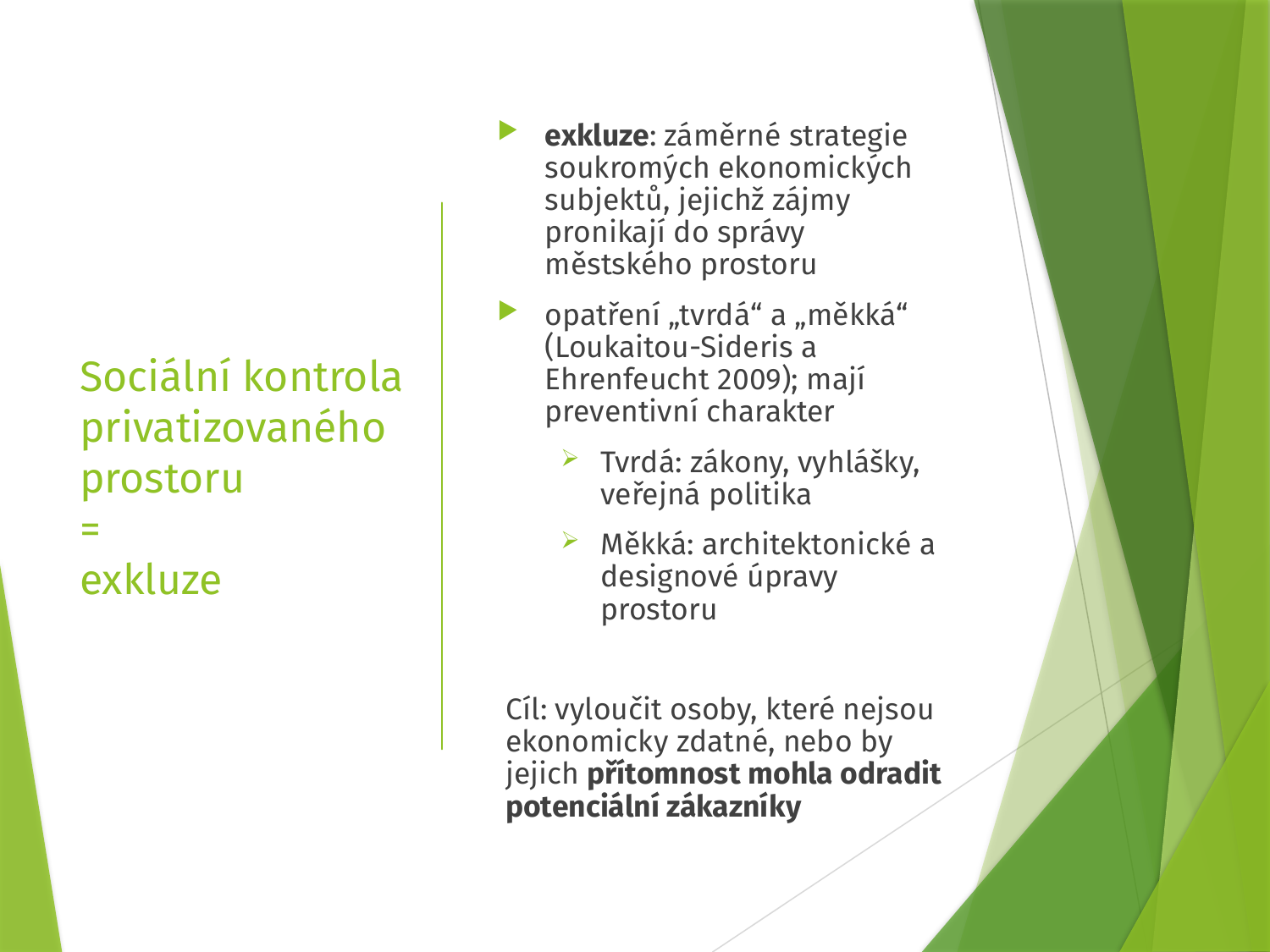

# Sociální kontrola privatizovaného prostoru = exkluze
exkluze: záměrné strategie soukromých ekonomických subjektů, jejichž zájmy pronikají do správy městského prostoru
opatření „tvrdá“ a „měkká“ (Loukaitou-Sideris a Ehrenfeucht 2009); mají preventivní charakter
Tvrdá: zákony, vyhlášky, veřejná politika
Měkká: architektonické a designové úpravy prostoru

Cíl: vyloučit osoby, které nejsou ekonomicky zdatné, nebo by jejich přítomnost mohla odradit potenciální zákazníky